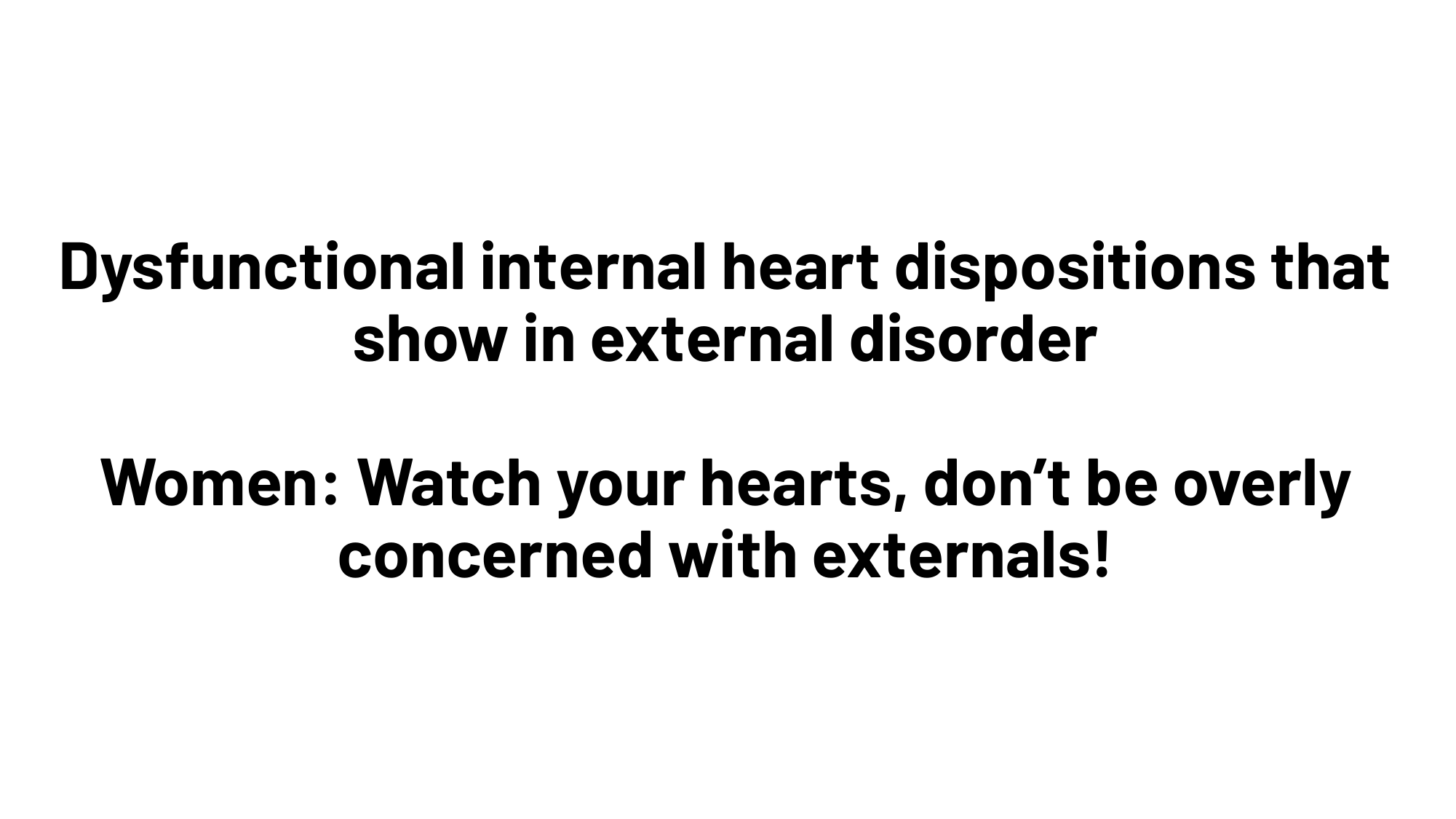

# Dysfunctional internal heart dispositions that show in external disorder Women: Watch your hearts, don’t be overly concerned with externals!